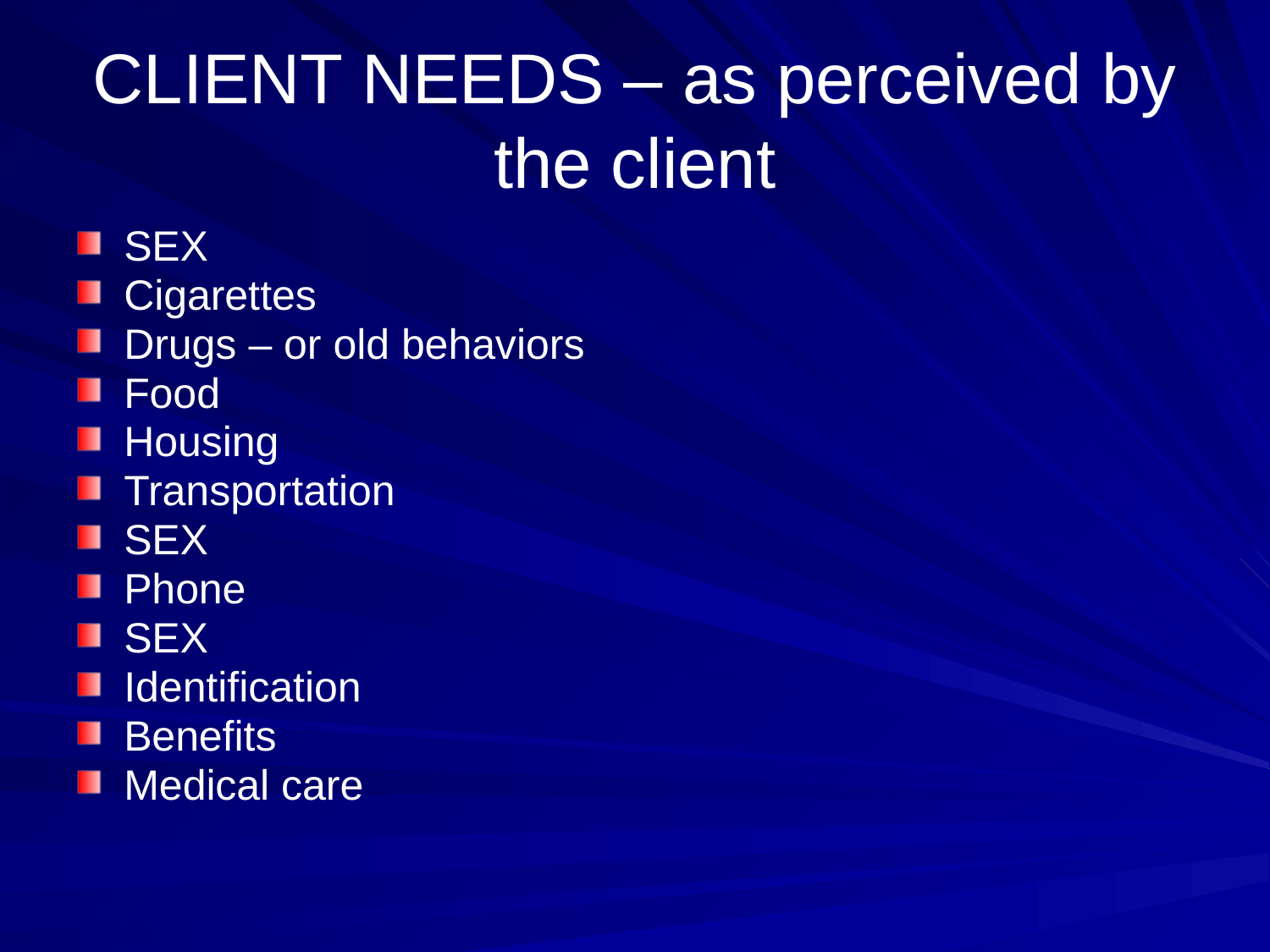

# CLIENT NEEDS – as perceived by the client
SEX
Cigarettes
Drugs – or old behaviors
Food
Housing
Transportation
SEX
Phone
SEX
Identification
Benefits
Medical care